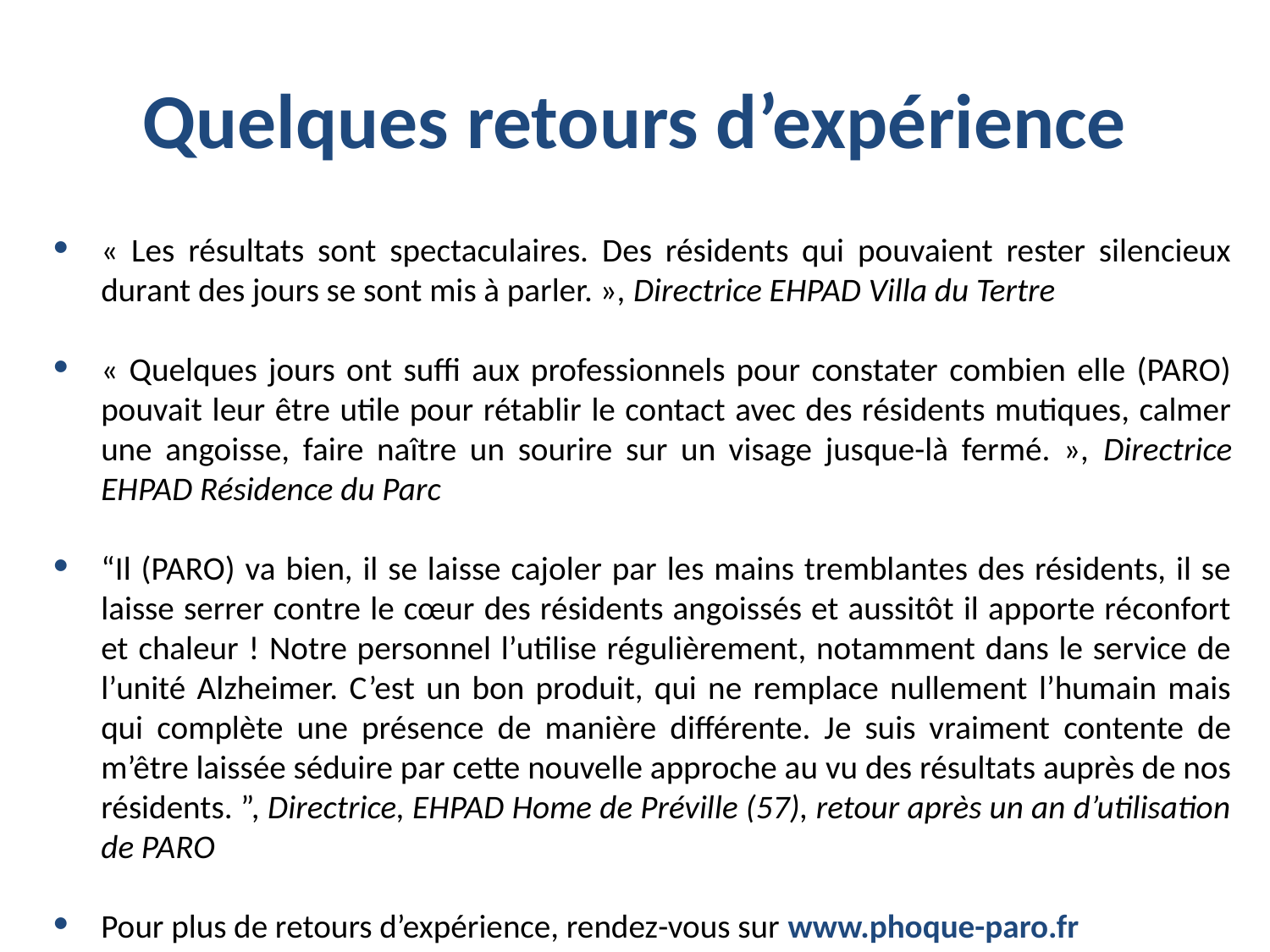

# Quelques retours d’expérience
« Les résultats sont spectaculaires. Des résidents qui pouvaient rester silencieux durant des jours se sont mis à parler. », Directrice EHPAD Villa du Tertre

« Quelques jours ont suffi aux professionnels pour constater combien elle (PARO) pouvait leur être utile pour rétablir le contact avec des résidents mutiques, calmer une angoisse, faire naître un sourire sur un visage jusque-là fermé. », Directrice EHPAD Résidence du Parc

“Il (PARO) va bien, il se laisse cajoler par les mains tremblantes des résidents, il se laisse serrer contre le cœur des résidents angoissés et aussitôt il apporte réconfort et chaleur ! Notre personnel l’utilise régulièrement, notamment dans le service de l’unité Alzheimer. C’est un bon produit, qui ne remplace nullement l’humain mais qui complète une présence de manière différente. Je suis vraiment contente de m’être laissée séduire par cette nouvelle approche au vu des résultats auprès de nos résidents. ”, Directrice, EHPAD Home de Préville (57), retour après un an d’utilisation de PARO

Pour plus de retours d’expérience, rendez-vous sur www.phoque-paro.fr